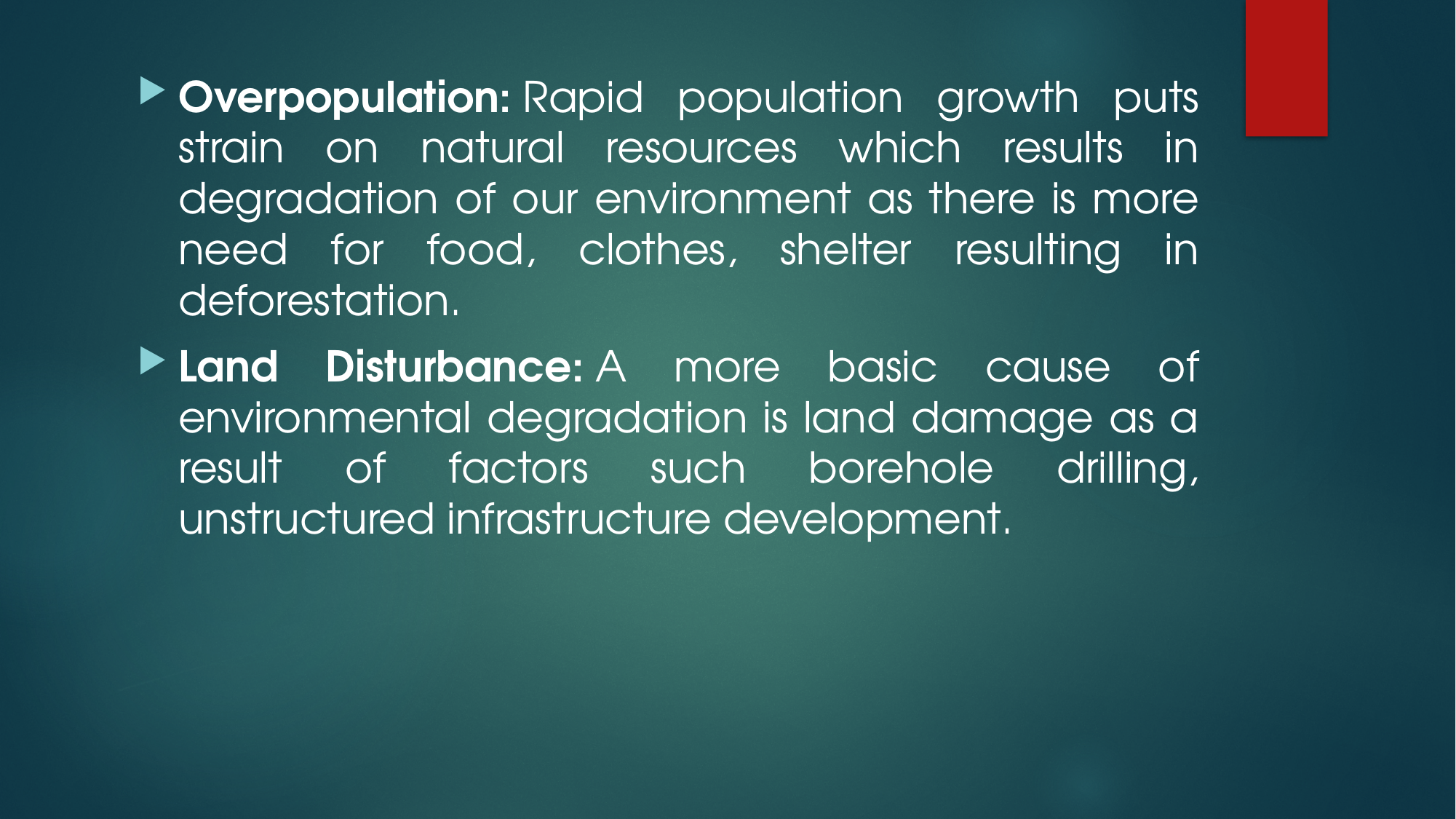

Overpopulation: Rapid population growth puts strain on natural resources which results in degradation of our environment as there is more need for food, clothes, shelter resulting in deforestation.
Land Disturbance: A more basic cause of environmental degradation is land damage as a result of factors such borehole drilling, unstructured infrastructure development.